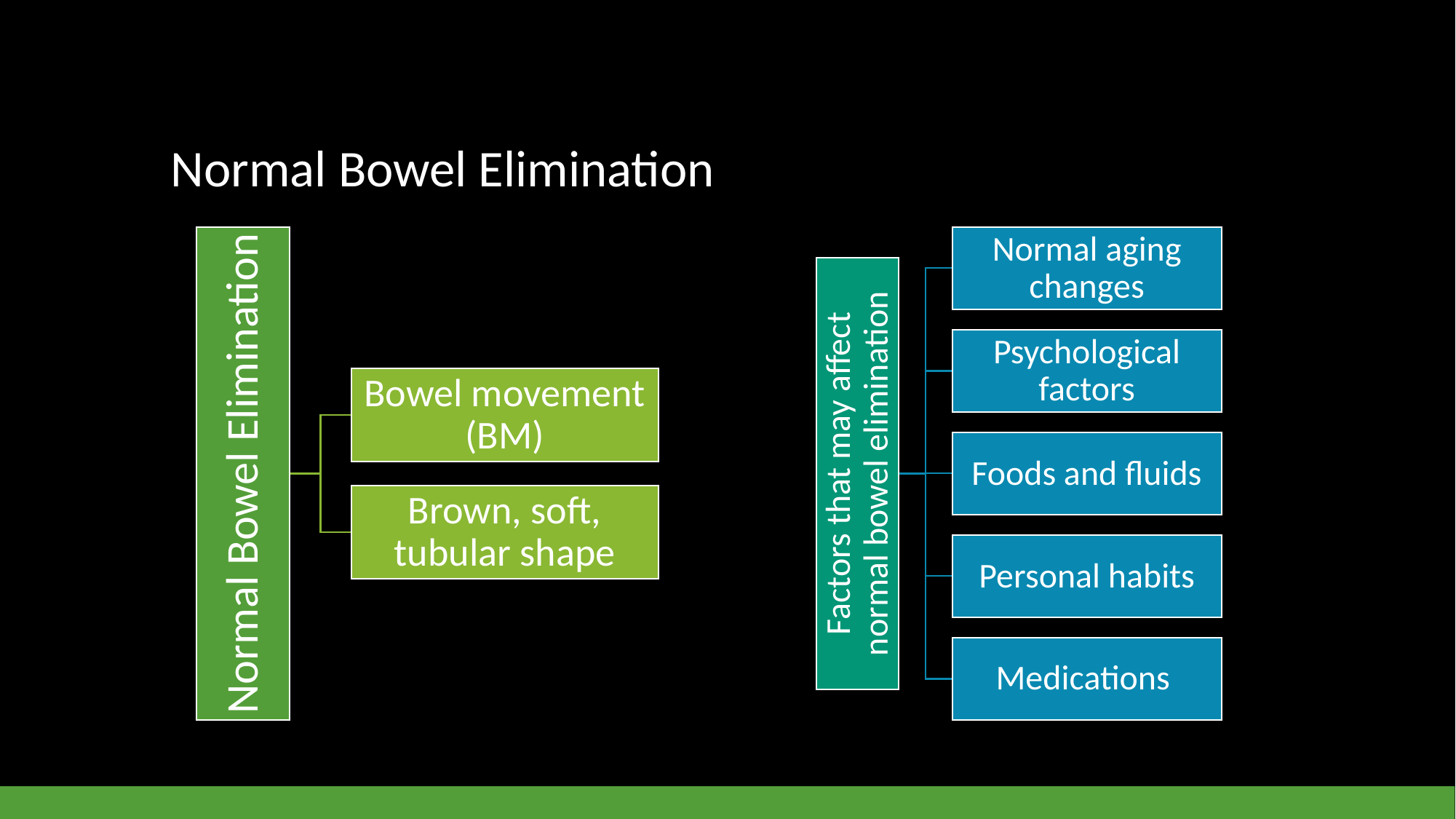

# Normal Bowel Elimination

Normal Bowel Elimination
Bowel movement (BM)
Brown, soft, tubular shape

Factors that may affect normal bowel elimination
Normal aging changes
Psychological factors
Foods and fluids
Personal habits
Medications